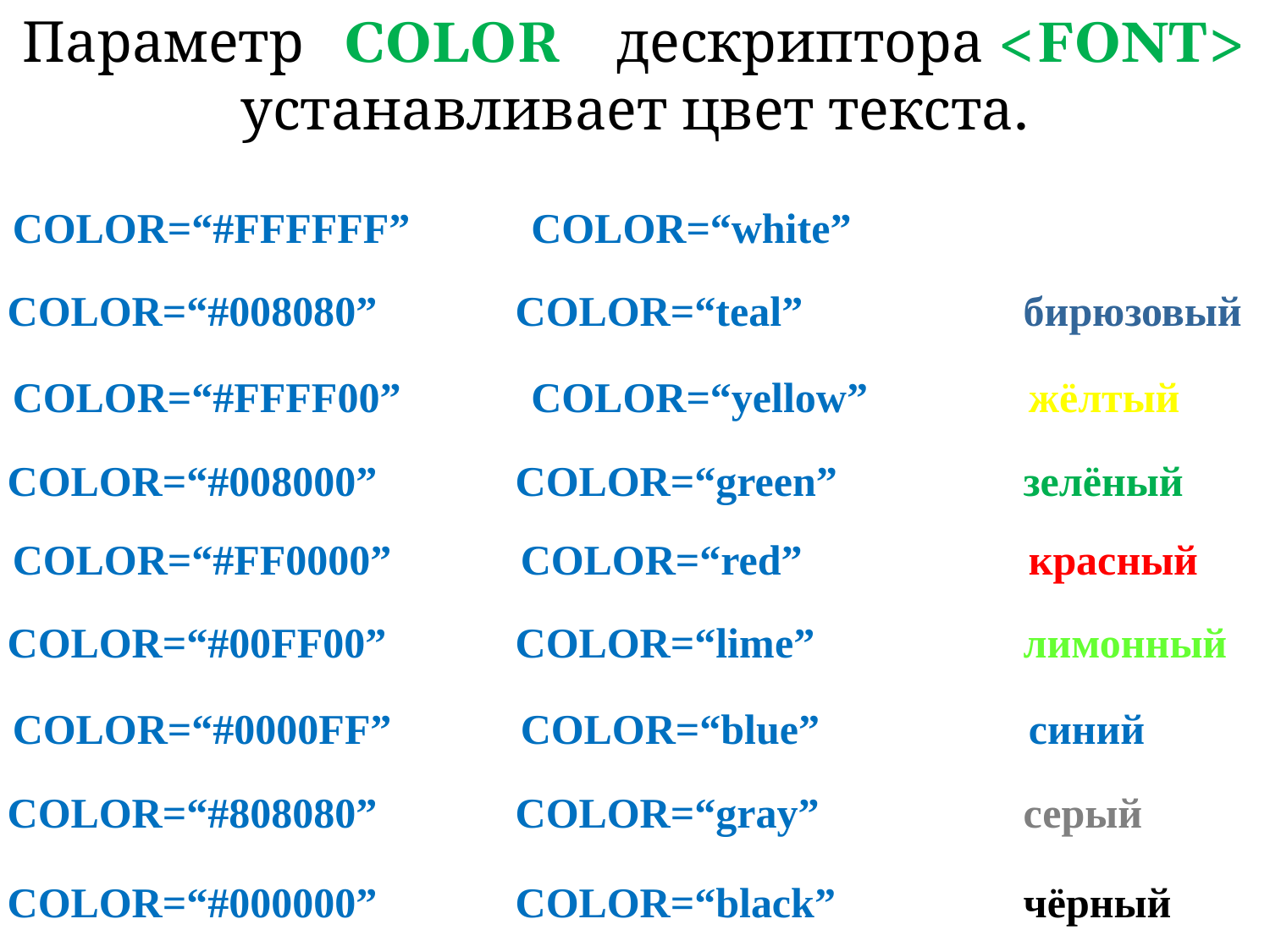

Параметр   COLOR    дескриптора <FONT> устанавливает цвет текста.
COLOR=“#FFFFFF”	 COLOR=“white”		белый
COLOR=“#008080”		COLOR=“teal”		бирюзовый
COLOR=“#FFFF00”	 COLOR=“yellow”		жёлтый
COLOR=“#008000”		COLOR=“green”		зелёный
COLOR=“#FF0000”	 	COLOR=“red”		красный
COLOR=“#00FF00”		COLOR=“lime”		лимонный
COLOR=“#0000FF”	 	COLOR=“blue”		синий
COLOR=“#808080”		COLOR=“gray”		серый
COLOR=“#000000”	 	COLOR=“black”		чёрный